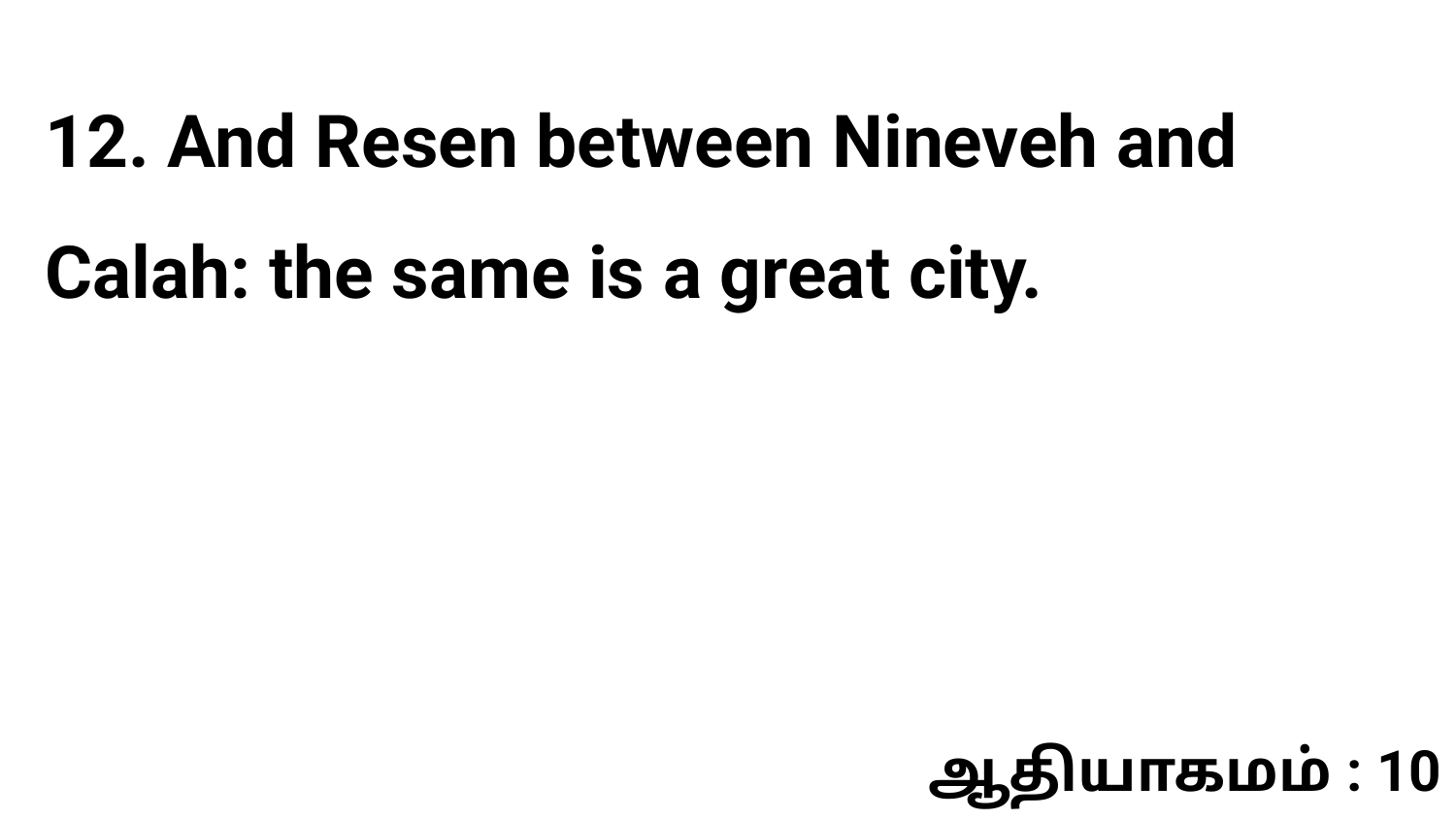

12. And Resen between Nineveh and Calah: the same is a great city.
ஆதியாகமம் : 10